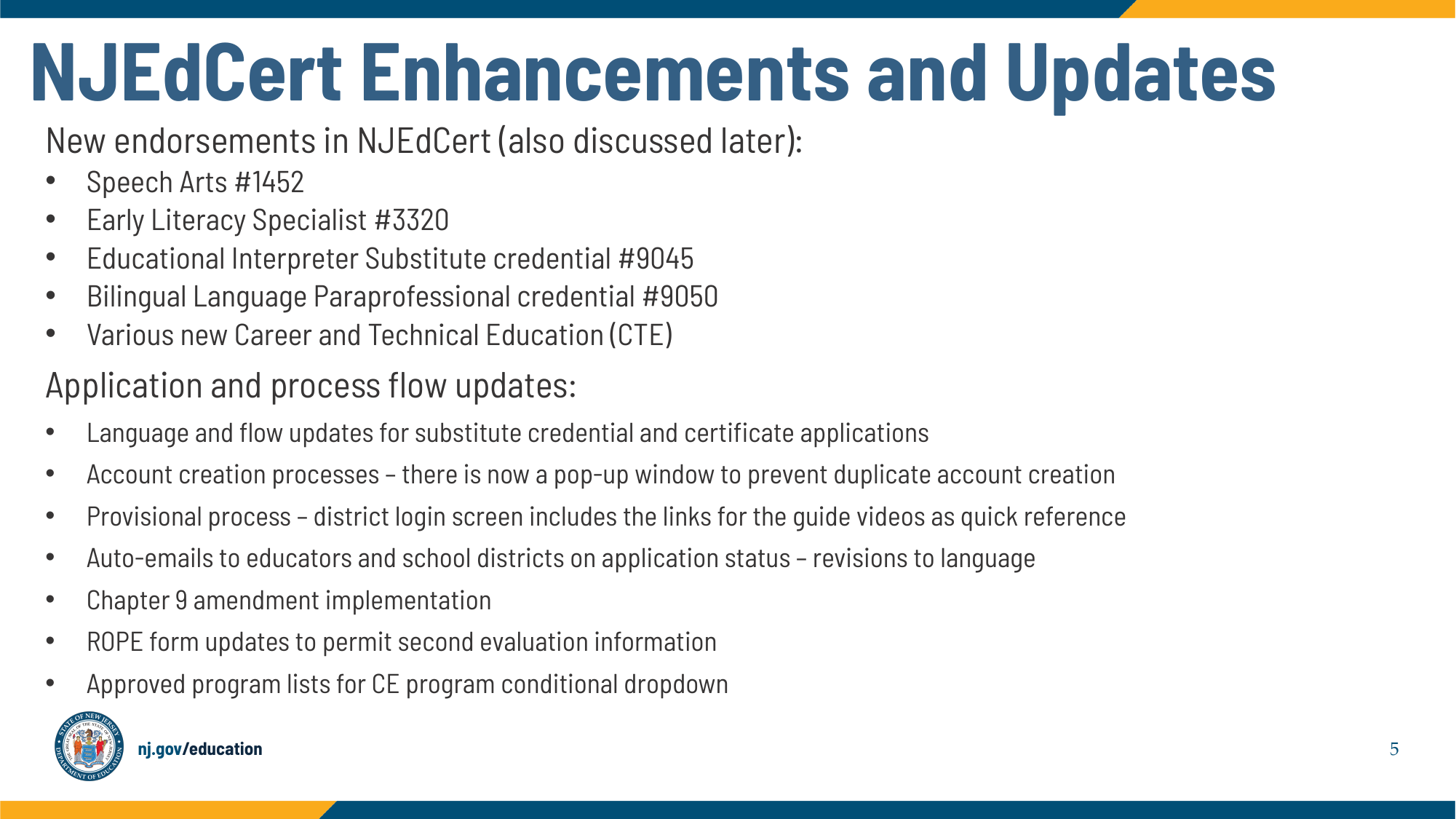

# NJEdCert Enhancements and Updates
New endorsements in NJEdCert (also discussed later):
Speech Arts #1452
Early Literacy Specialist #3320
Educational Interpreter Substitute credential #9045
Bilingual Language Paraprofessional credential #9050
Various new Career and Technical Education (CTE)
Application and process flow updates:
Language and flow updates for substitute credential and certificate applications
Account creation processes – there is now a pop-up window to prevent duplicate account creation
Provisional process – district login screen includes the links for the guide videos as quick reference
Auto-emails to educators and school districts on application status – revisions to language
Chapter 9 amendment implementation
ROPE form updates to permit second evaluation information
Approved program lists for CE program conditional dropdown